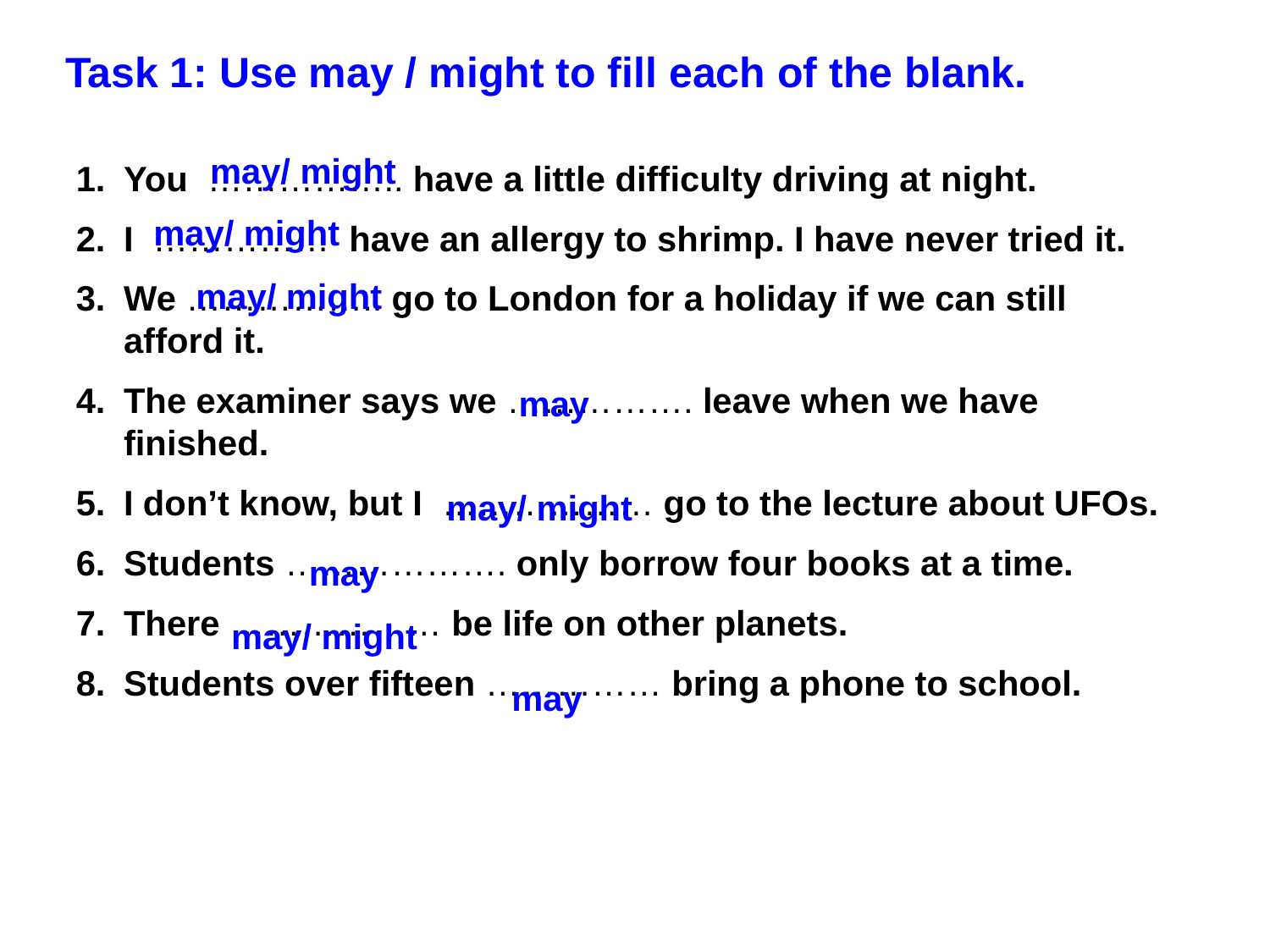

Task 1: Use may / might to fill each of the blank.
may/ might
You  …………….. have a little difficulty driving at night.
I  ……………  have an allergy to shrimp. I have never tried it.
We …………….. go to London for a holiday if we can still afford it.
The examiner says we ……………. leave when we have finished.
I don’t know, but I  ……………… go to the lecture about UFOs.
Students ………………. only borrow four books at a time.
There ……………… be life on other planets.
Students over fifteen …………… bring a phone to school.
may/ might
may/ might
may
may/ might
may
may/ might
may